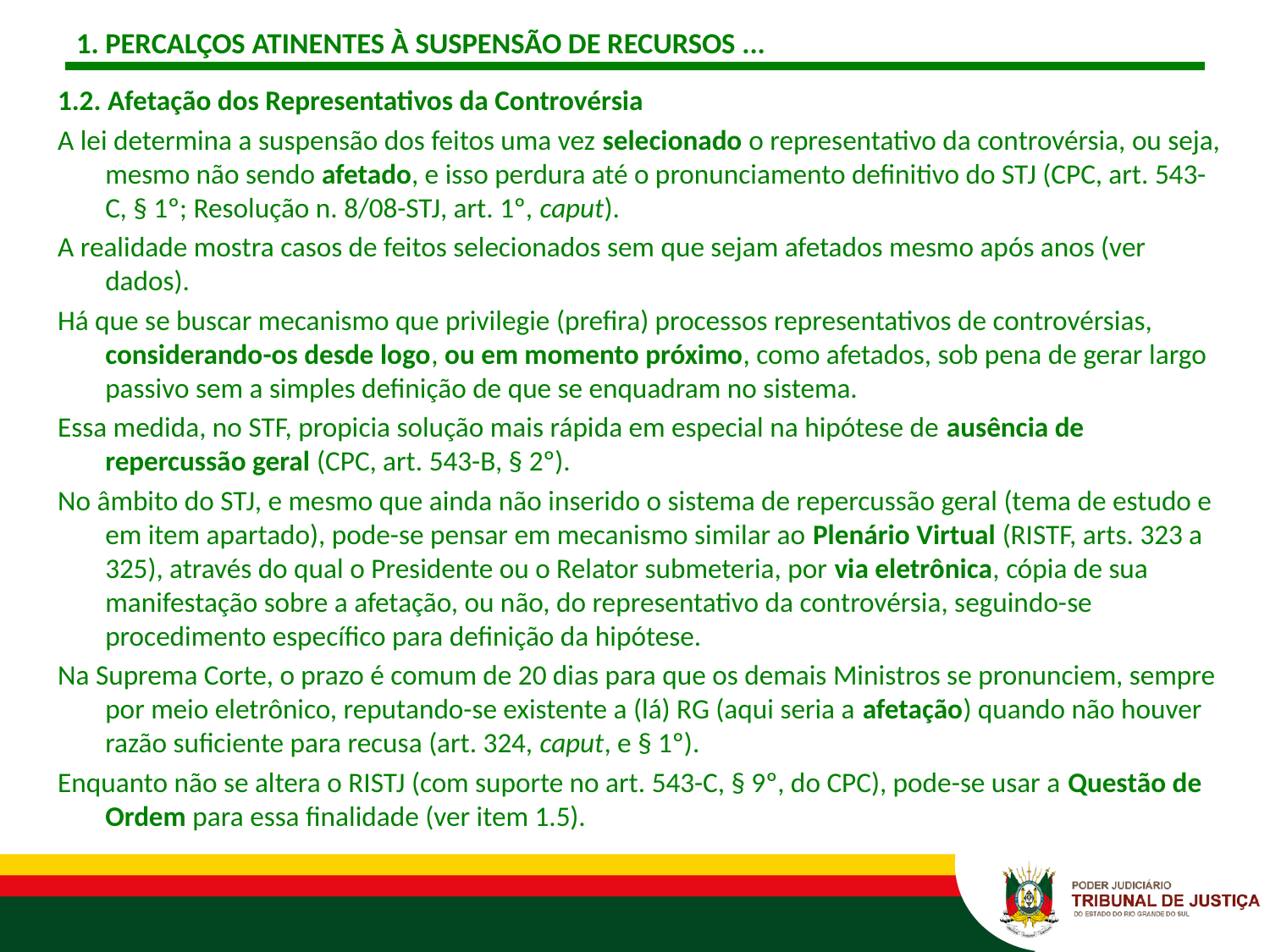

# 1. PERCALÇOS ATINENTES À SUSPENSÃO DE RECURSOS ...
1.2. Afetação dos Representativos da Controvérsia
A lei determina a suspensão dos feitos uma vez selecionado o representativo da controvérsia, ou seja, mesmo não sendo afetado, e isso perdura até o pronunciamento definitivo do STJ (CPC, art. 543-C, § 1º; Resolução n. 8/08-STJ, art. 1º, caput).
A realidade mostra casos de feitos selecionados sem que sejam afetados mesmo após anos (ver dados).
Há que se buscar mecanismo que privilegie (prefira) processos representativos de controvérsias, considerando-os desde logo, ou em momento próximo, como afetados, sob pena de gerar largo passivo sem a simples definição de que se enquadram no sistema.
Essa medida, no STF, propicia solução mais rápida em especial na hipótese de ausência de repercussão geral (CPC, art. 543-B, § 2º).
No âmbito do STJ, e mesmo que ainda não inserido o sistema de repercussão geral (tema de estudo e em item apartado), pode-se pensar em mecanismo similar ao Plenário Virtual (RISTF, arts. 323 a 325), através do qual o Presidente ou o Relator submeteria, por via eletrônica, cópia de sua manifestação sobre a afetação, ou não, do representativo da controvérsia, seguindo-se procedimento específico para definição da hipótese.
Na Suprema Corte, o prazo é comum de 20 dias para que os demais Ministros se pronunciem, sempre por meio eletrônico, reputando-se existente a (lá) RG (aqui seria a afetação) quando não houver razão suficiente para recusa (art. 324, caput, e § 1º).
Enquanto não se altera o RISTJ (com suporte no art. 543-C, § 9º, do CPC), pode-se usar a Questão de Ordem para essa finalidade (ver item 1.5).